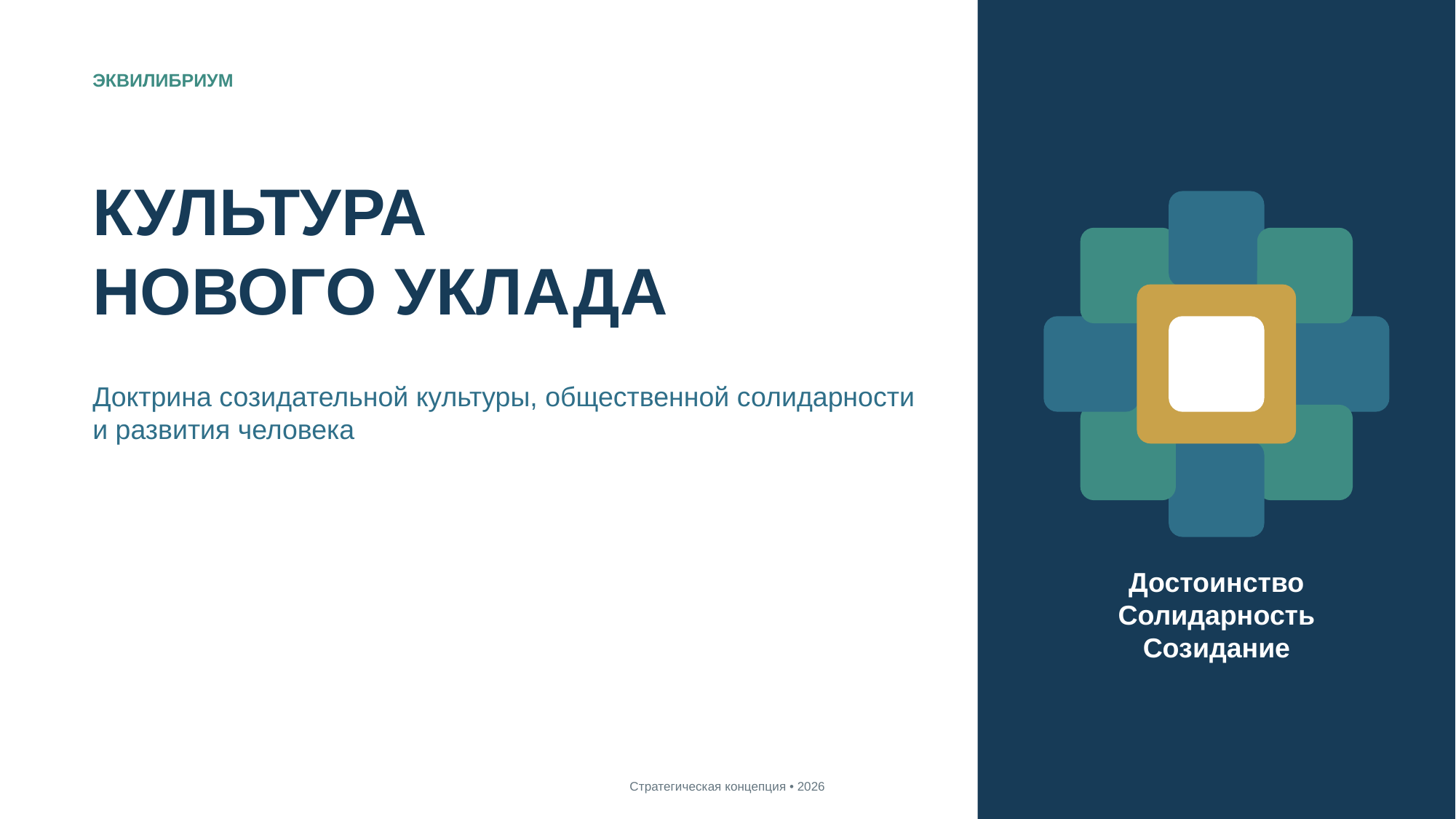

ЭКВИЛИБРИУМ
КУЛЬТУРА
НОВОГО УКЛАДА

Доктрина созидательной культуры, общественной солидарности
и развития человека

Достоинство
Солидарность
Созидание
Стратегическая концепция • 2026